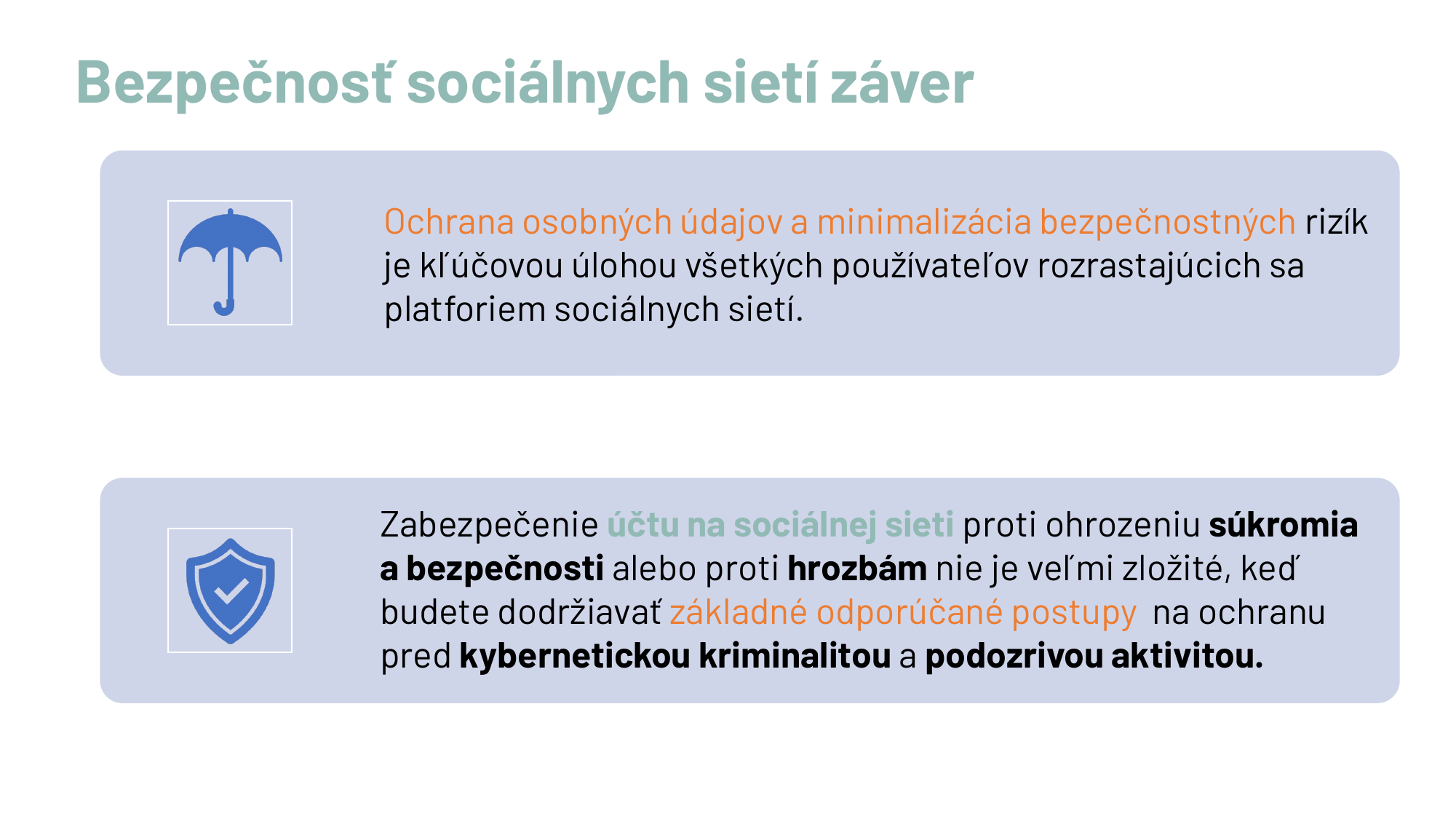

# Bezpečnosť sociálnych sietí záver
Ochrana osobných údajov a minimalizácia bezpečnostných rizík je kľúčovou úlohou všetkých používateľov rozrastajúcich sa platforiem sociálnych sietí.
Zabezpečenie účtu na sociálnej sieti proti ohrozeniu súkromia a bezpečnosti alebo proti hrozbám nie je veľmi zložité, keď budete dodržiavať základné odporúčané postupy  na ochranu pred kybernetickou kriminalitou a podozrivou aktivitou.